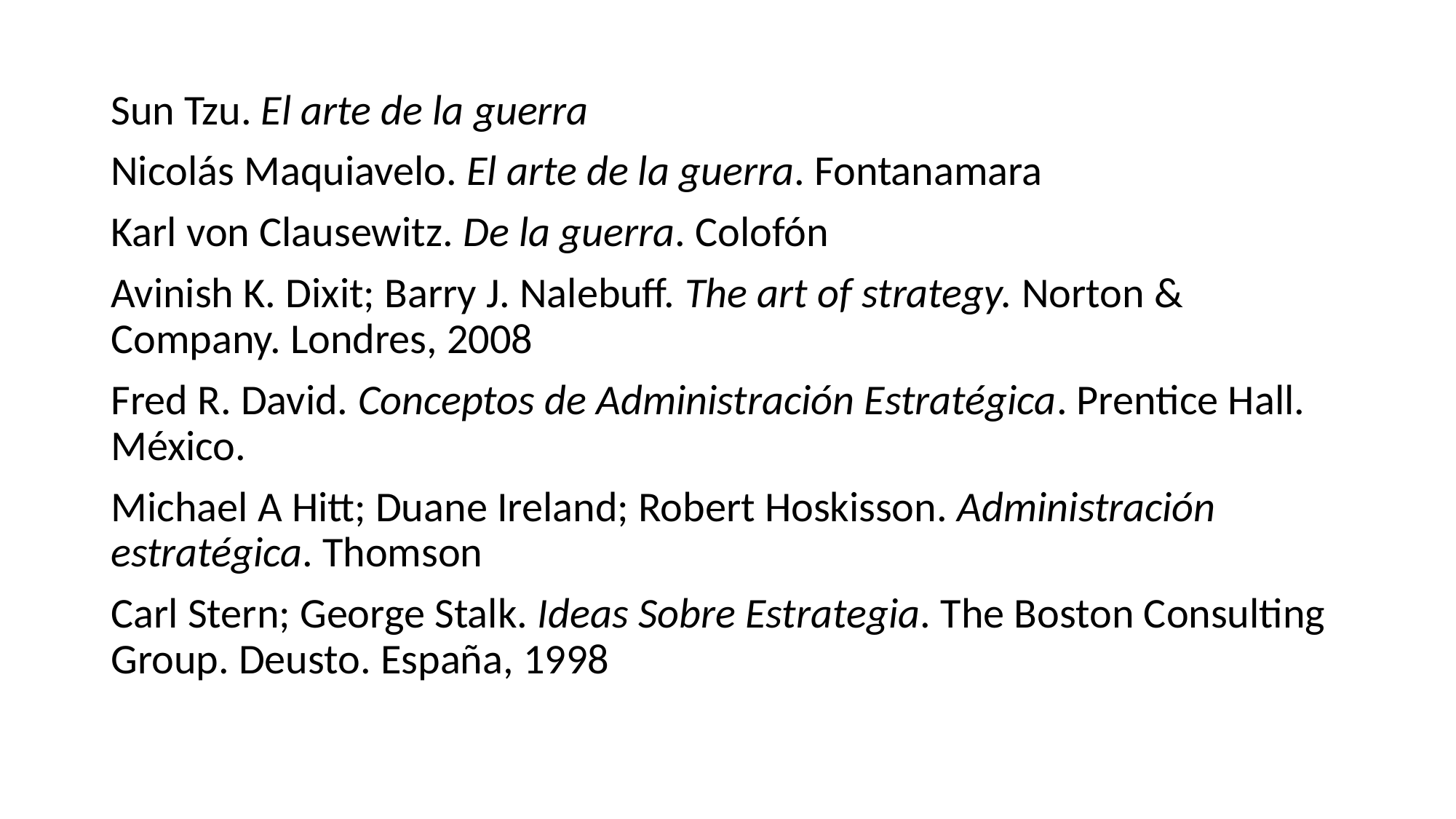

Sun Tzu. El arte de la guerra
Nicolás Maquiavelo. El arte de la guerra. Fontanamara
Karl von Clausewitz. De la guerra. Colofón
Avinish K. Dixit; Barry J. Nalebuff. The art of strategy. Norton & Company. Londres, 2008
Fred R. David. Conceptos de Administración Estratégica. Prentice Hall. México.
Michael A Hitt; Duane Ireland; Robert Hoskisson. Administración estratégica. Thomson
Carl Stern; George Stalk. Ideas Sobre Estrategia. The Boston Consulting Group. Deusto. España, 1998